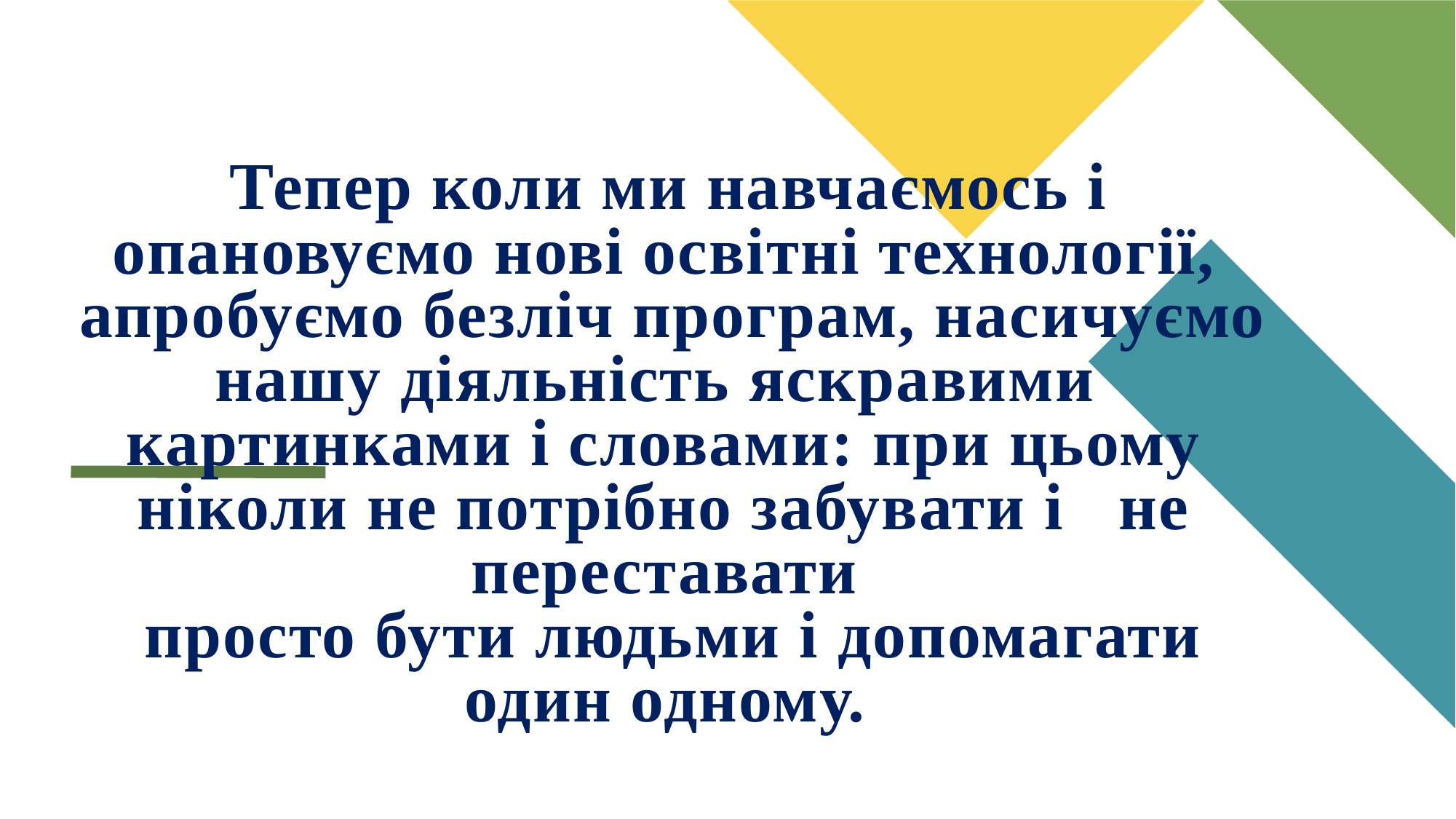

# Тепер коли ми навчаємось і опановуємо нові освітні технології, апробуємо безліч програм, насичуємо нашу діяльність яскравими картинками і словами: при цьому ніколи не потрібно забувати і   не переставати просто бути людьми і допомагати один одному.